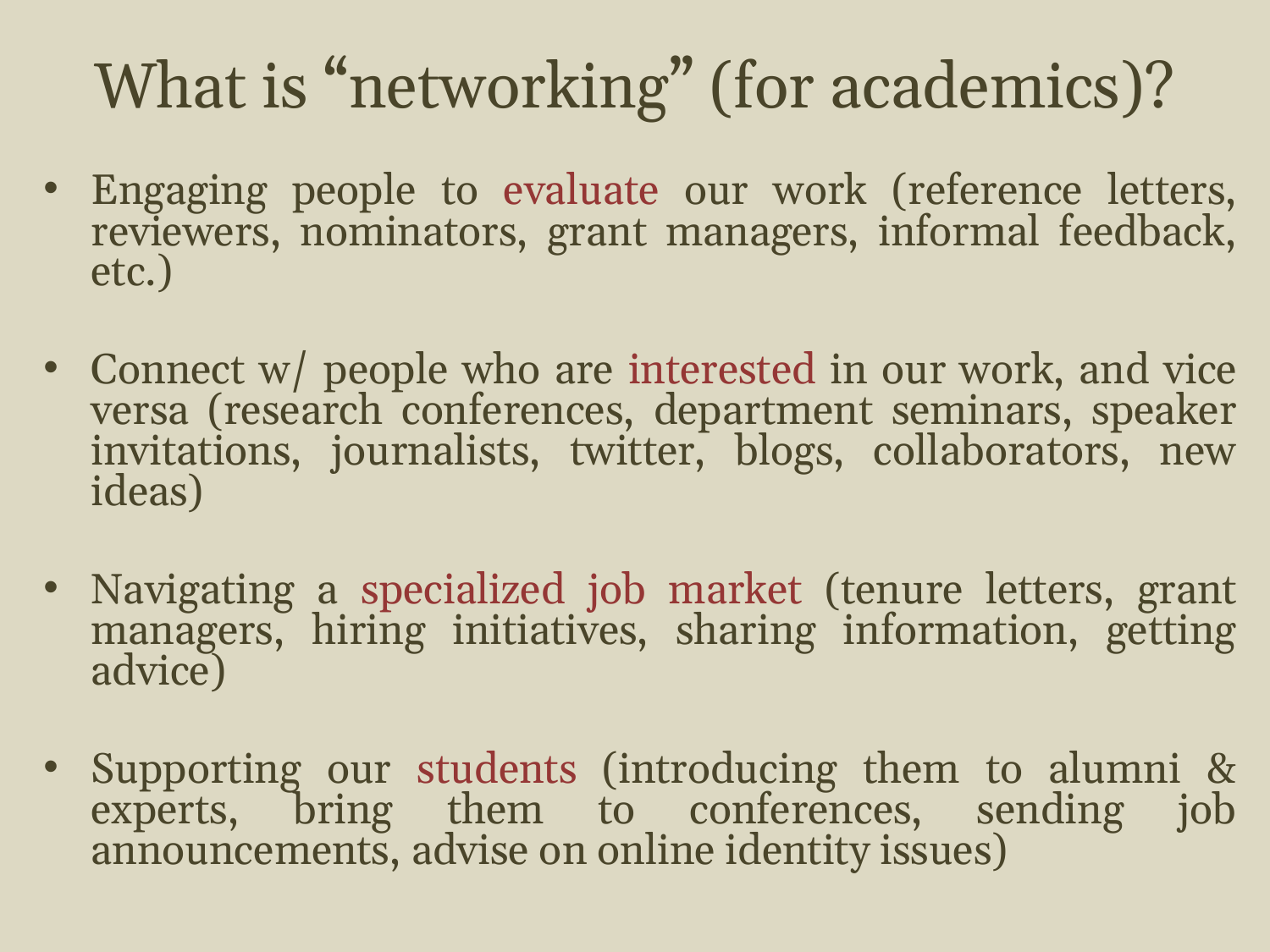

# What is “networking” (for academics)?
Engaging people to evaluate our work (reference letters, reviewers, nominators, grant managers, informal feedback, etc.)

Connect w/ people who are interested in our work, and vice versa (research conferences, department seminars, speaker invitations, journalists, twitter, blogs, collaborators, new ideas)

Navigating a specialized job market (tenure letters, grant managers, hiring initiatives, sharing information, getting advice)

Supporting our students (introducing them to alumni & experts, bring them to conferences, sending job announcements, advise on online identity issues)